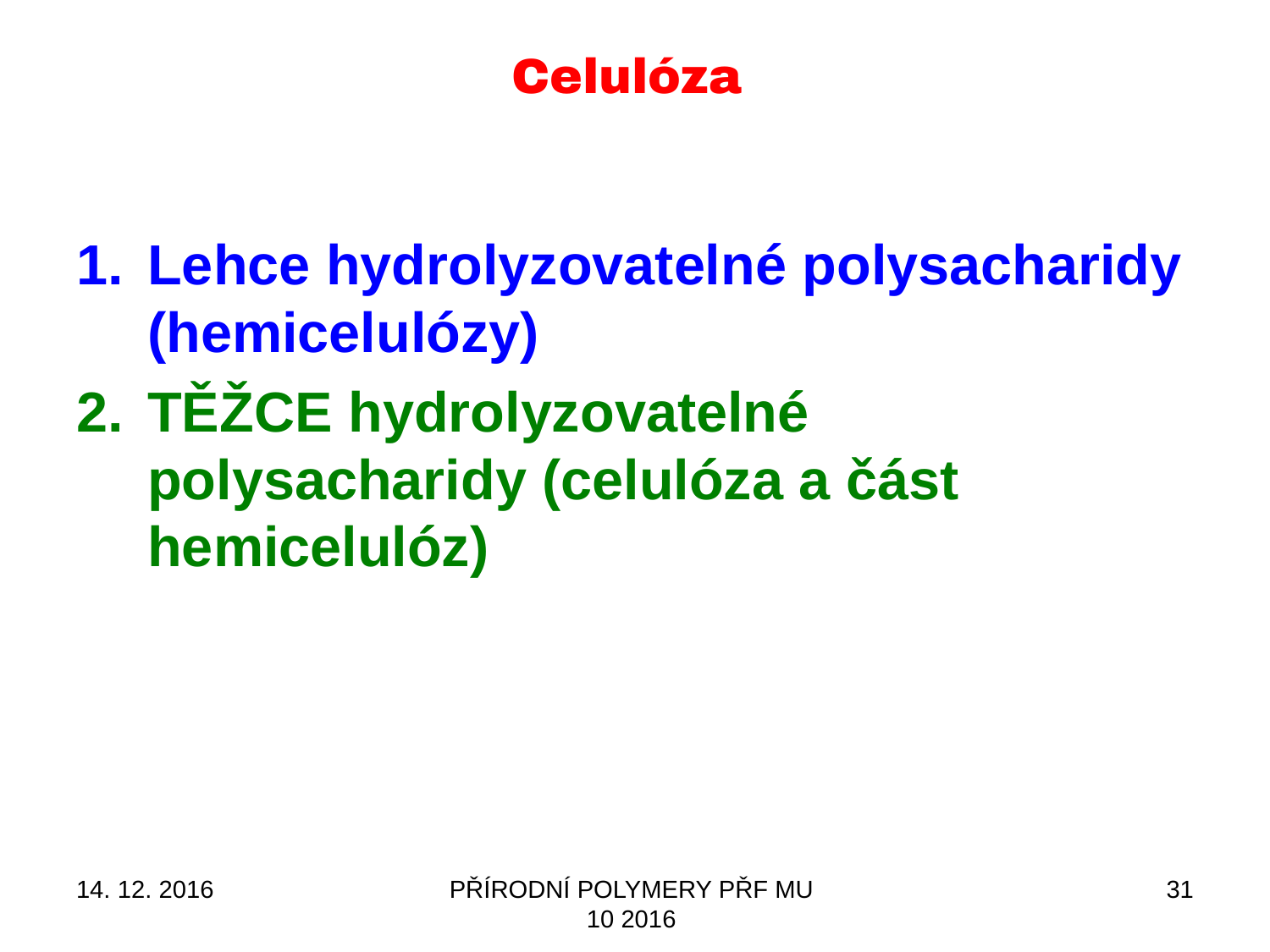

Celulóza
Lehce hydrolyzovatelné polysacharidy (hemicelulózy)
TĚŽCE hydrolyzovatelné polysacharidy (celulóza a část hemicelulóz)
14. 12. 2016
PŘÍRODNÍ POLYMERY PŘF MU  10 2016
31